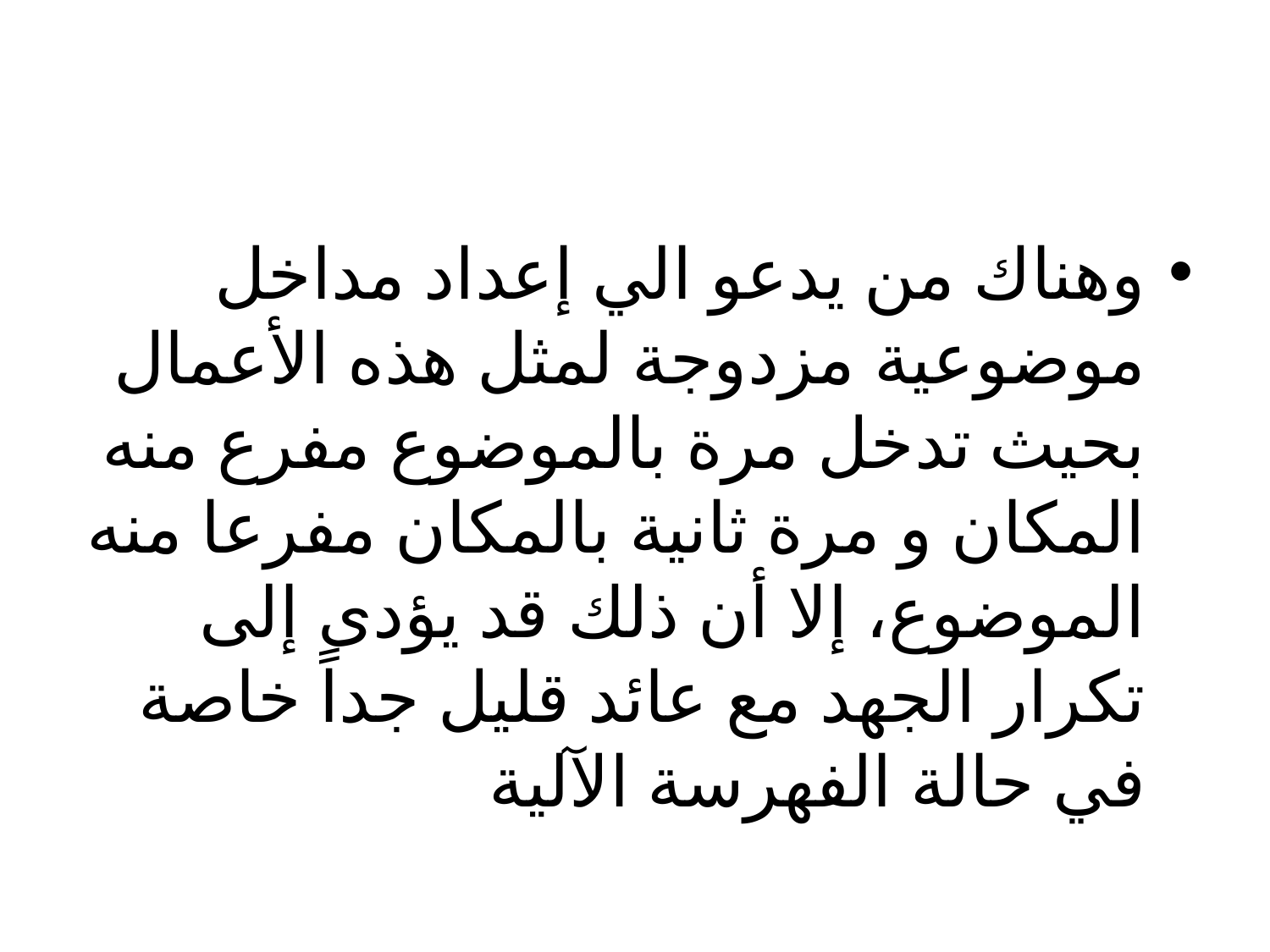

#
وهناك من يدعو الي إعداد مداخل موضوعية مزدوجة لمثل هذه الأعمال بحيث تدخل مرة بالموضوع مفرع منه المكان و مرة ثانية بالمكان مفرعا منه الموضوع، إلا أن ذلك قد يؤدى إلى تكرار الجهد مع عائد قليل جداً خاصة في حالة الفهرسة الآلية